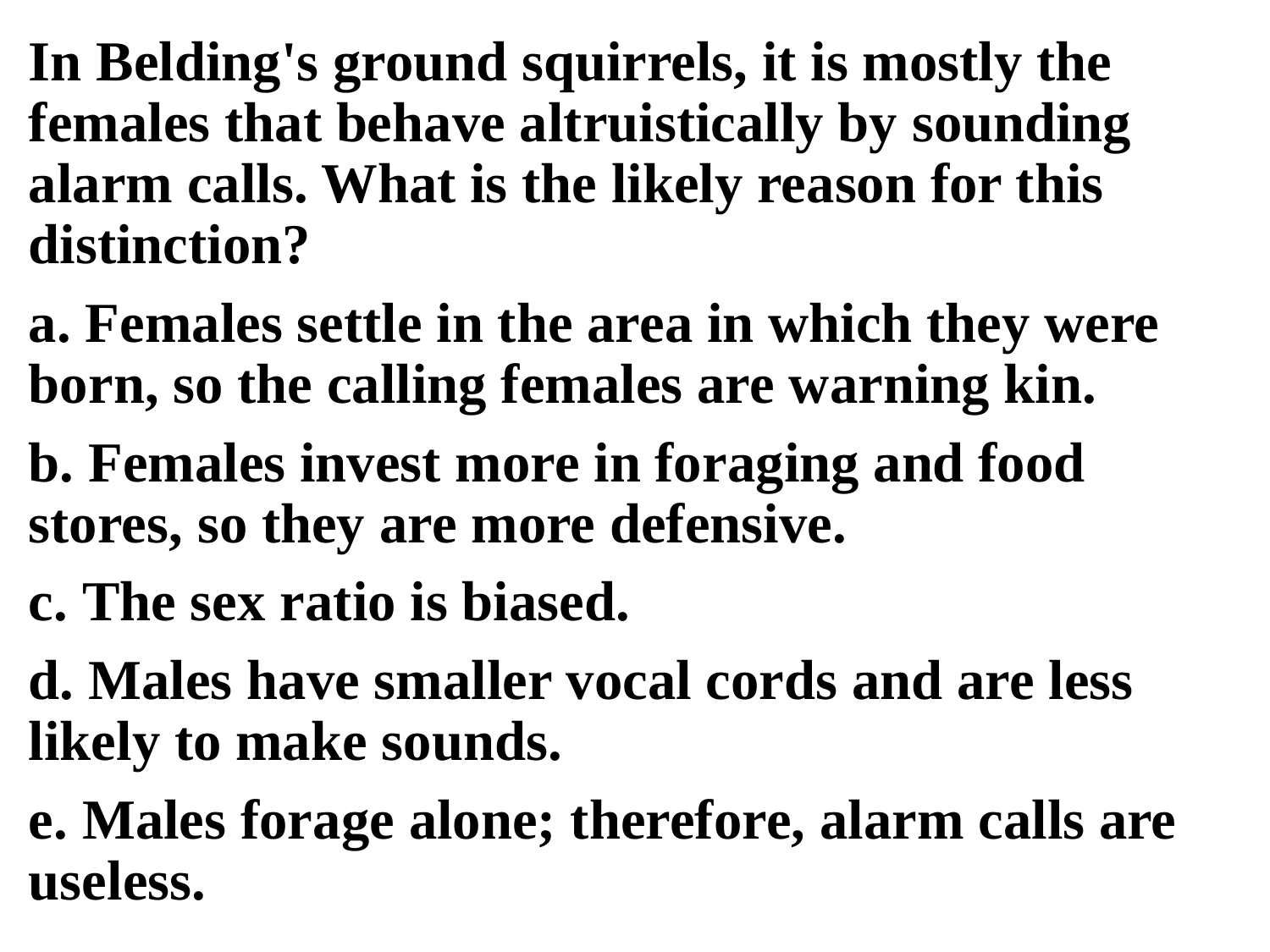

In Belding's ground squirrels, it is mostly the females that behave altruistically by sounding alarm calls. What is the likely reason for this distinction?
a. Females settle in the area in which they were born, so the calling females are warning kin.
b. Females invest more in foraging and food stores, so they are more defensive.
c. The sex ratio is biased.
d. Males have smaller vocal cords and are less likely to make sounds.
e. Males forage alone; therefore, alarm calls are useless.